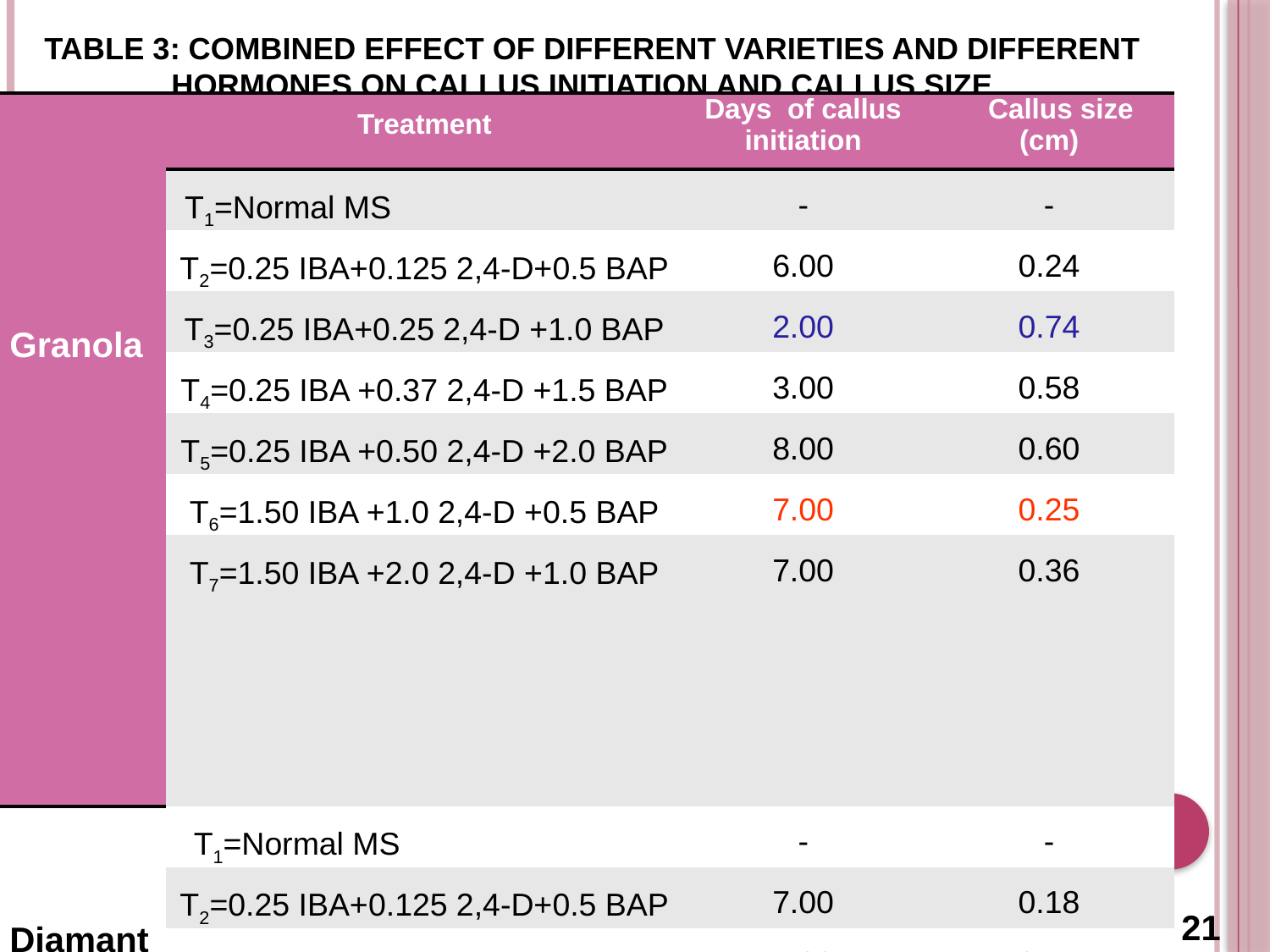

# table 3: combined effect of different varieties and different hormones on callus initiation and callus size
| Granola | Treatment | Days of callus initiation | Callus size (cm) |
| --- | --- | --- | --- |
|  | T1=Normal MS | - | - |
|  | T2=0.25 IBA+0.125 2,4-D+0.5 BAP | 6.00 | 0.24 |
|  | T3=0.25 IBA+0.25 2,4-D +1.0 BAP | 2.00 | 0.74 |
|  | T4=0.25 IBA +0.37 2,4-D +1.5 BAP | 3.00 | 0.58 |
|  | T5=0.25 IBA +0.50 2,4-D +2.0 BAP | 8.00 | 0.60 |
|  | T6=1.50 IBA +1.0 2,4-D +0.5 BAP | 7.00 | 0.25 |
|  | T7=1.50 IBA +2.0 2,4-D +1.0 BAP | 7.00 | 0.36 |
| Diamant | T1=Normal MS | - | - |
|  | T2=0.25 IBA+0.125 2,4-D+0.5 BAP | 7.00 | 0.18 |
|  | T3=0.25 IBA+0.25 2,4-D +1.0 BAP | 4.00 | 0.44 |
|  | T4=0.25 IBA +0.37 2,4-D +1.5 BAP | 4.00 | 0.30 |
|  | T5=0.25 IBA +0.50 2,4-D +2.0 BAP | 3.00 | 0.35 |
|  | T6=1.50 IBA +1.0 2,4-D +0.5 BAP | 3.00 | 0.21 |
|  | T7=1.50 IBA +2.0 2,4-D +1.0 BAP | 9.00 | 0.20 |
21